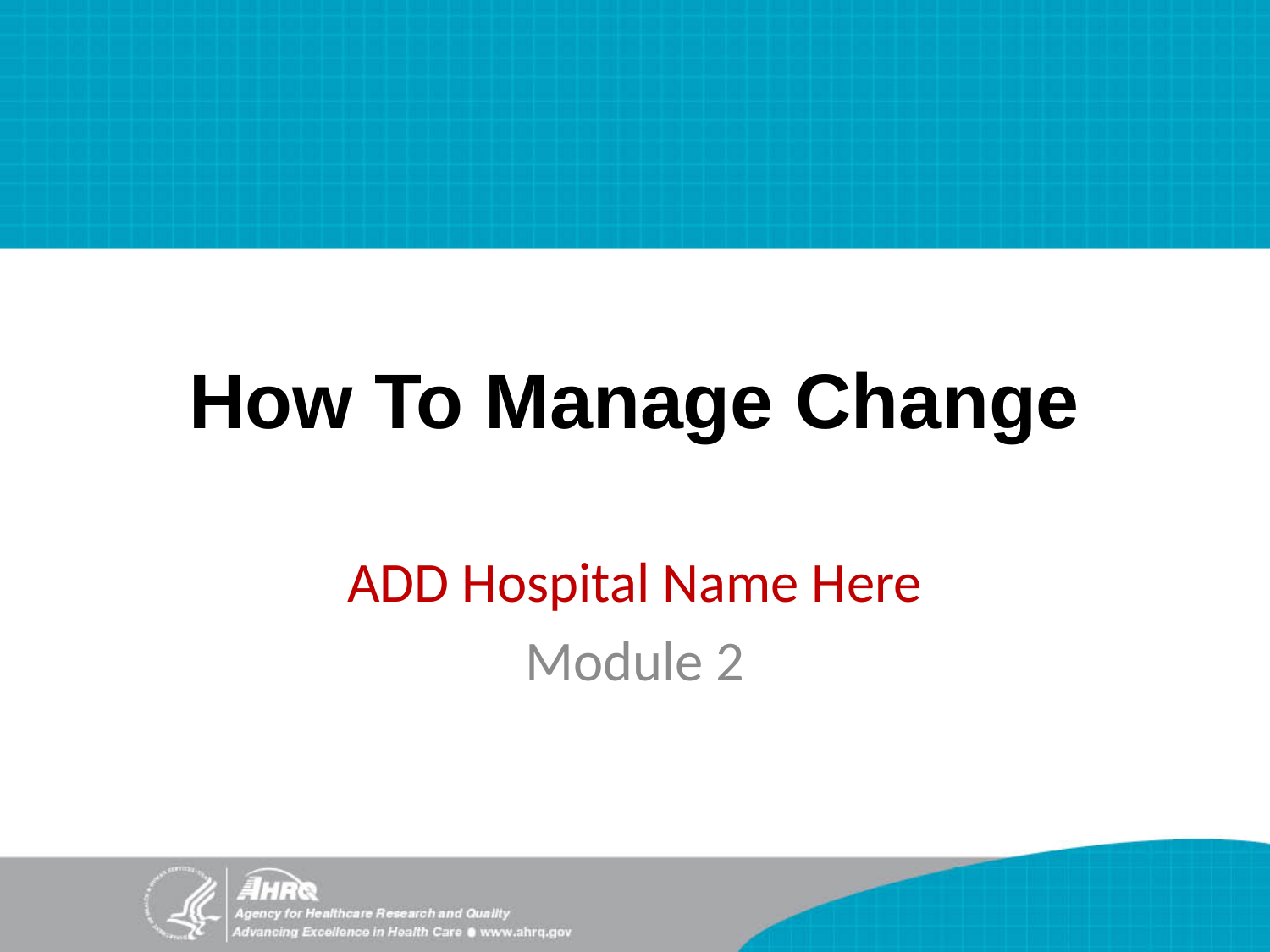

# How To Manage Change
ADD Hospital Name Here
Module 2